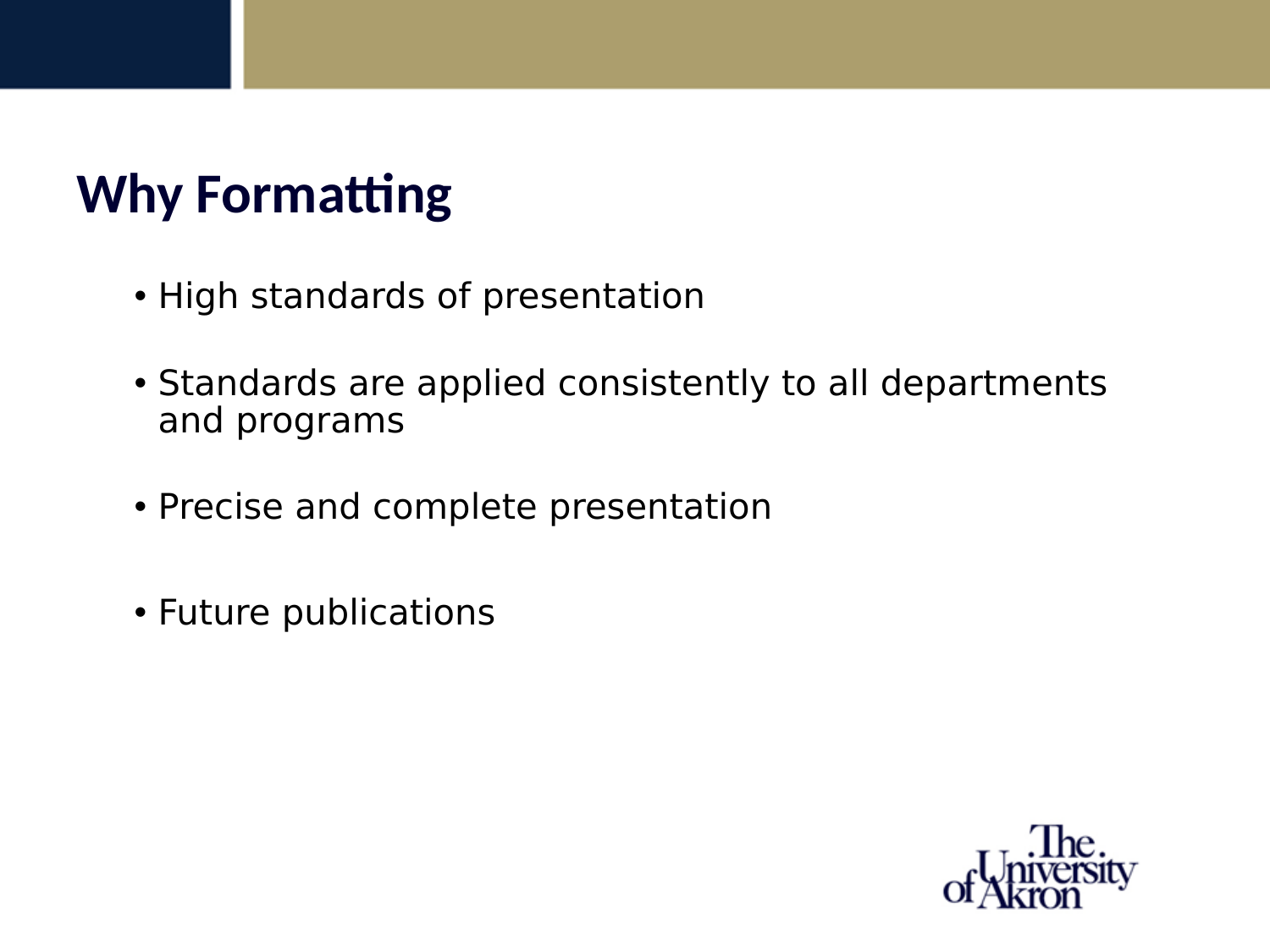

Why Formatting
High standards of presentation

Standards are applied consistently to all departments and programs

Precise and complete presentation

Future publications